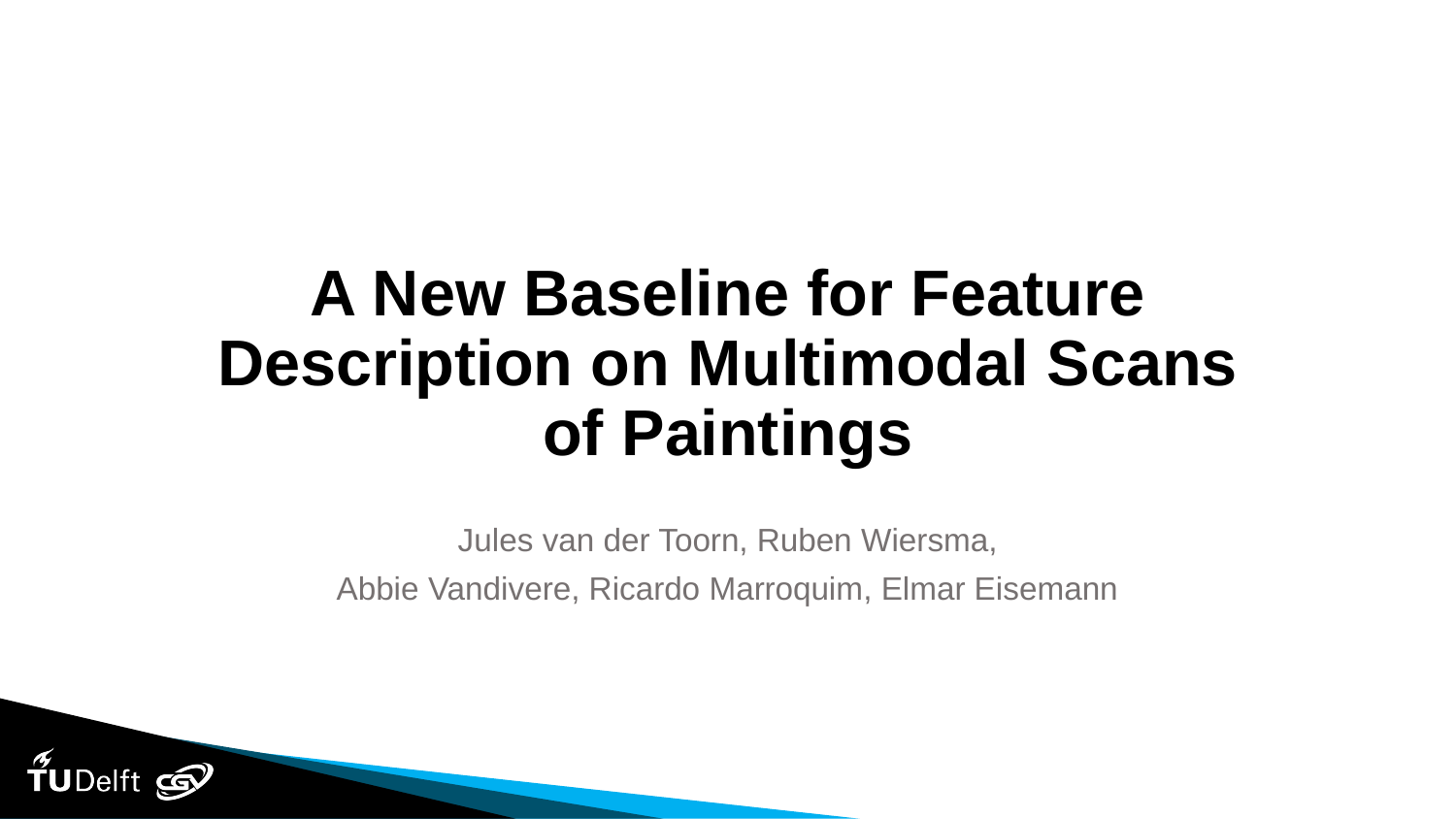

# A New Baseline for Feature Description on Multimodal Scans of Paintings
Jules van der Toorn, Ruben Wiersma,
Abbie Vandivere, Ricardo Marroquim, Elmar Eisemann